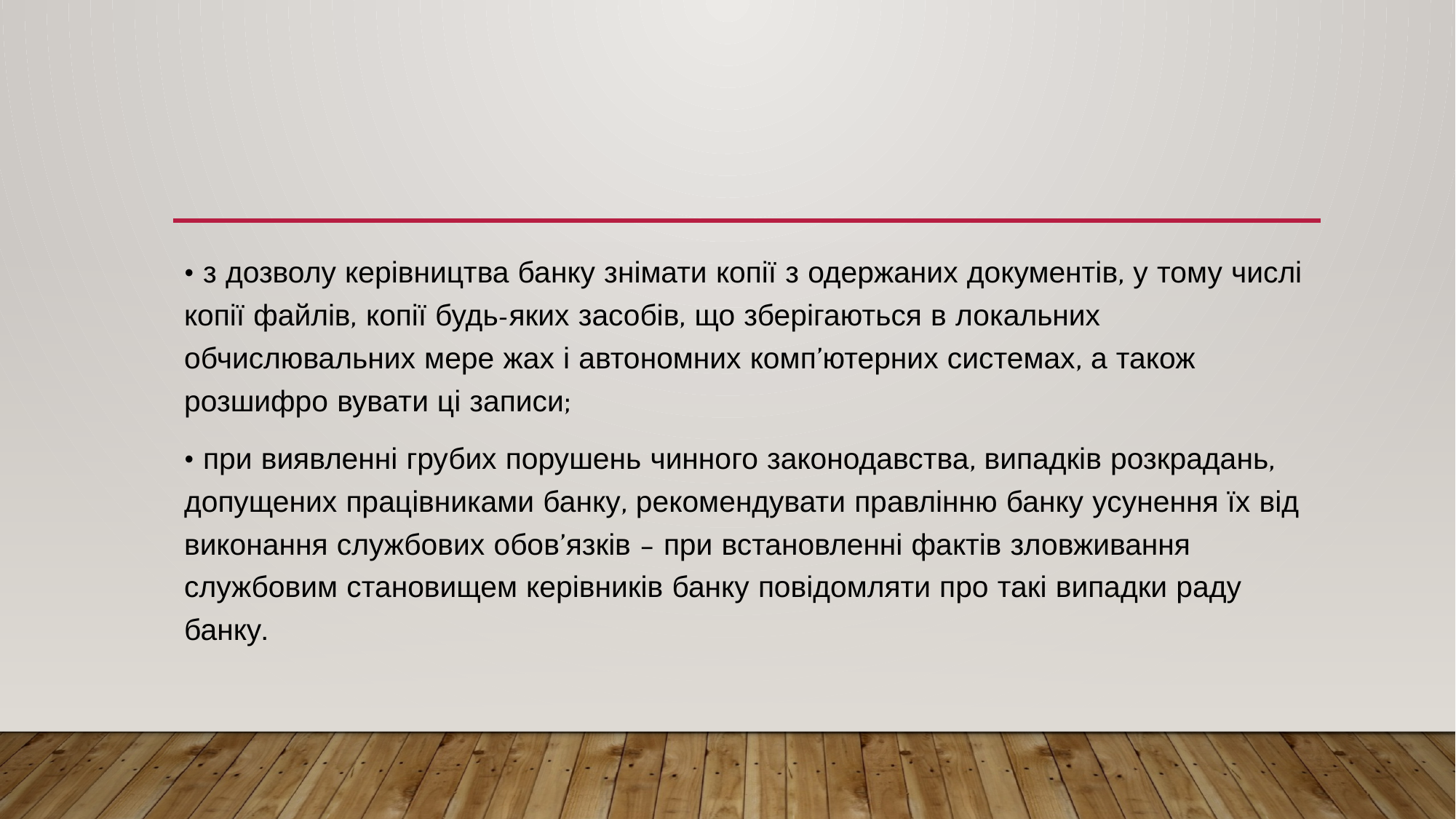

#
• з дозволу керівництва банку знімати копії з одержаних документів, у тому числі копії файлів, копії будь-яких засобів, що зберігаються в локальних обчислювальних мере жах і автономних комп’ютерних системах, а також розшифро вувати ці записи;
• при виявленні грубих порушень чинного законодавства, випадків розкрадань, допущених працівниками банку, рекомендувати правлінню банку усунення їх від виконання службових обов’язків – при встановленні фактів зловживання службовим становищем керівників банку повідомляти про такі випадки раду банку.